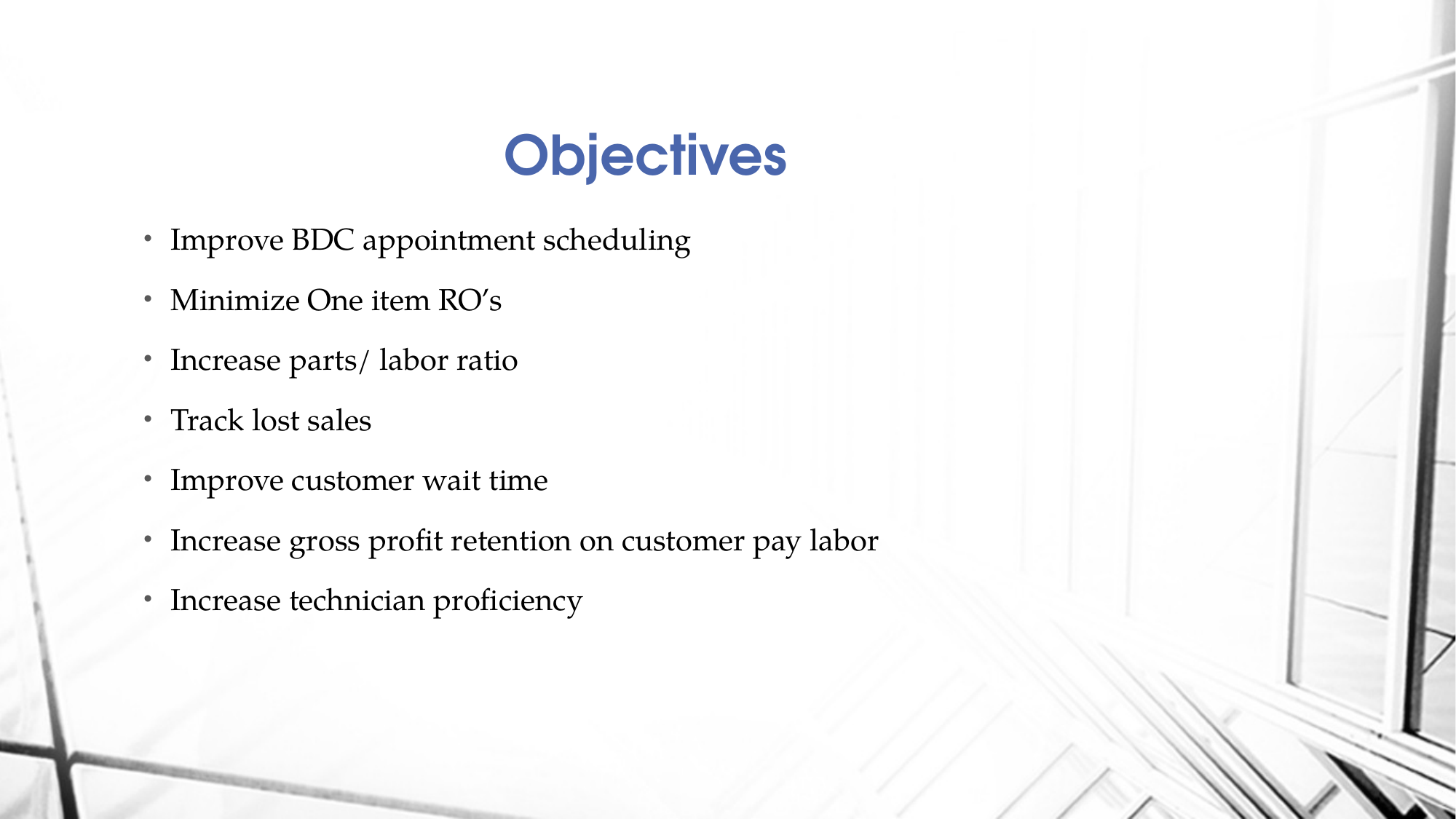

# Objectives
Improve BDC appointment scheduling
Minimize One item RO’s
Increase parts/ labor ratio
Track lost sales
Improve customer wait time
Increase gross profit retention on customer pay labor
Increase technician proficiency